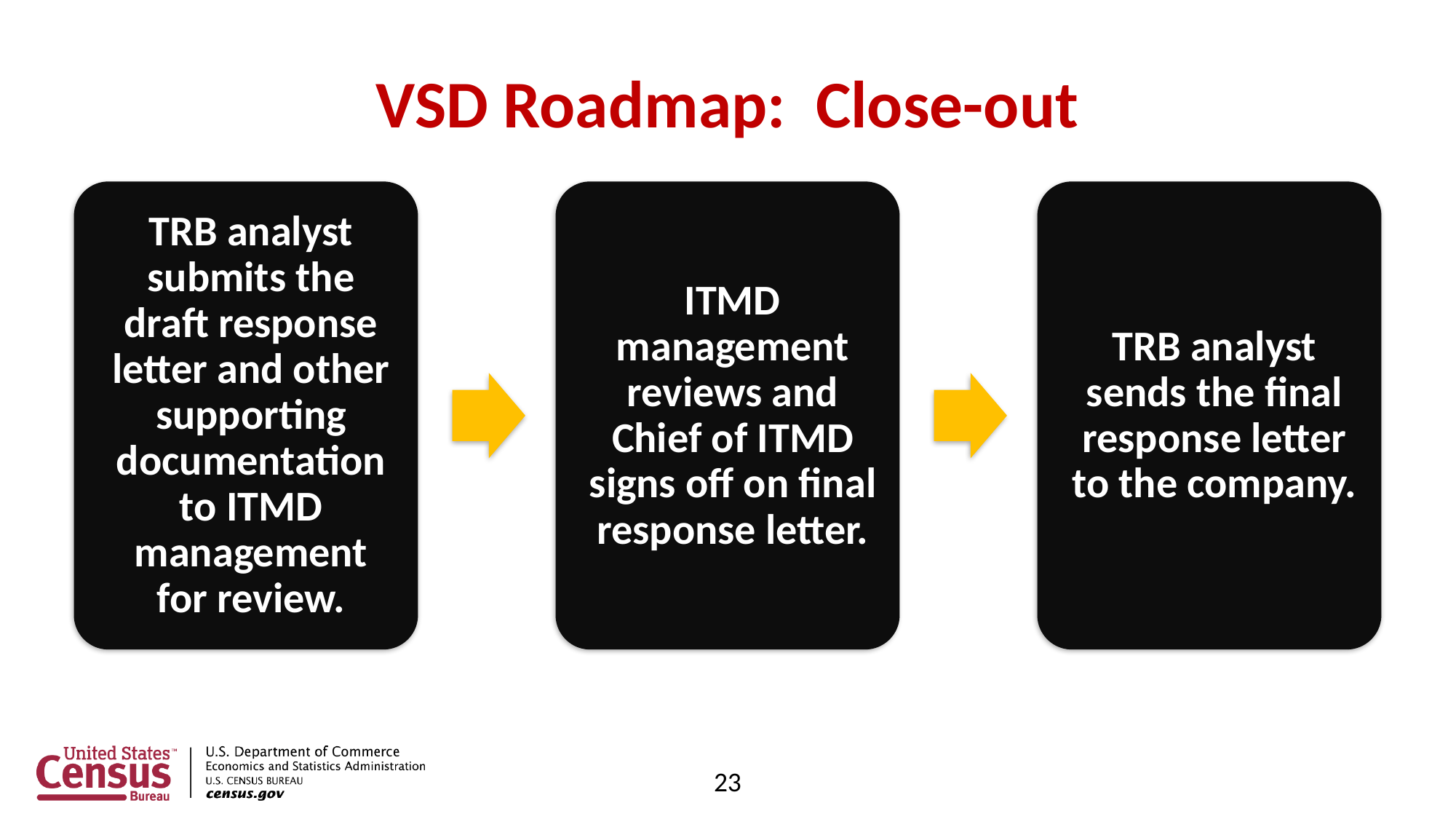

# VSD Roadmap:  Close-out
TRB analyst submits the draft response letter and other supporting documentation to ITMD management for review.

ITMD management reviews and Chief of ITMD signs off on final response letter.

TRB analyst sends the final response letter to the company.
23